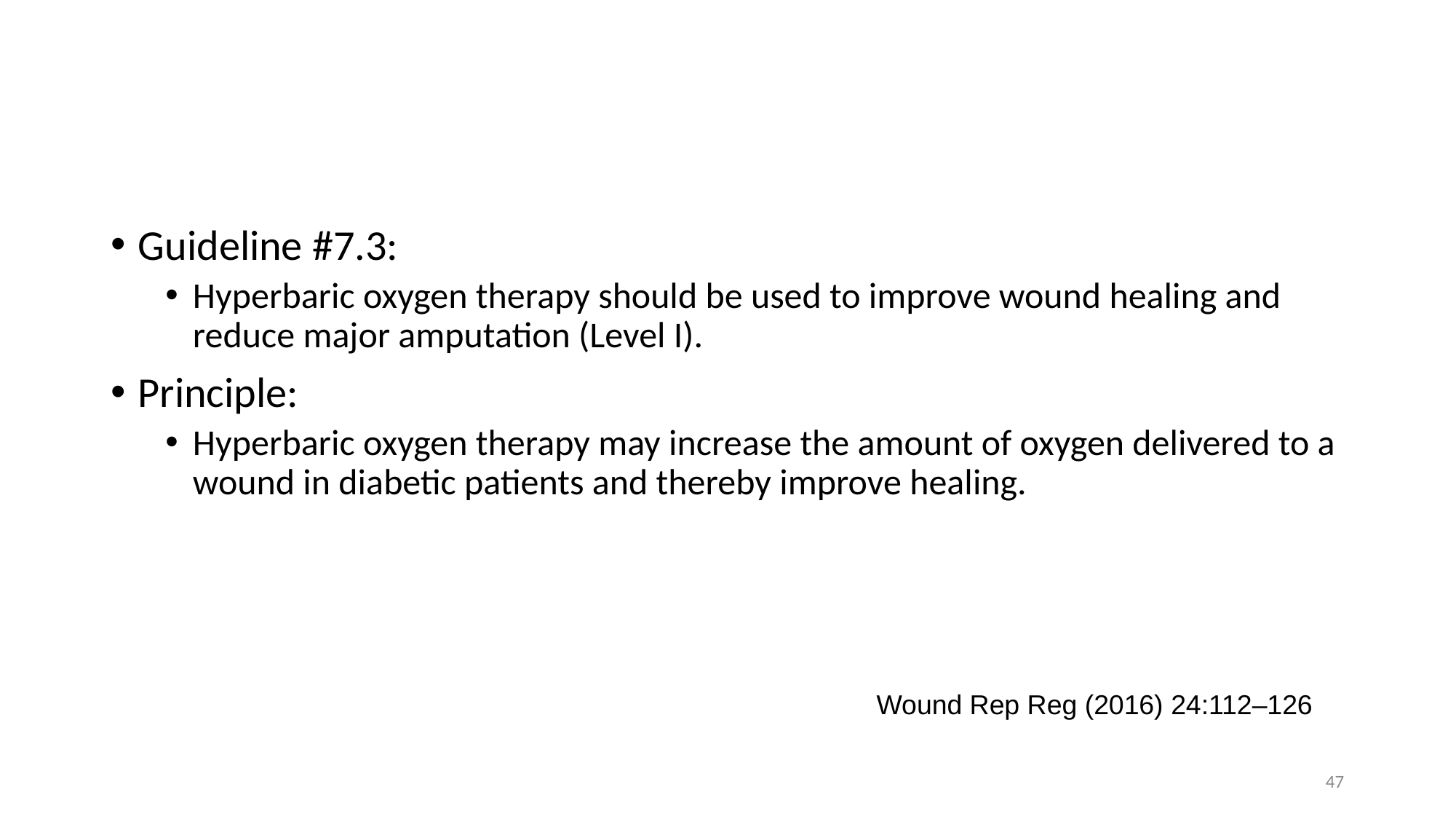

#
Guideline #7.3:
Hyperbaric oxygen therapy should be used to improve wound healing and reduce major amputation (Level I).
Principle:
Hyperbaric oxygen therapy may increase the amount of oxygen delivered to a wound in diabetic patients and thereby improve healing.

Wound Rep Reg (2016) 24:112–126
47